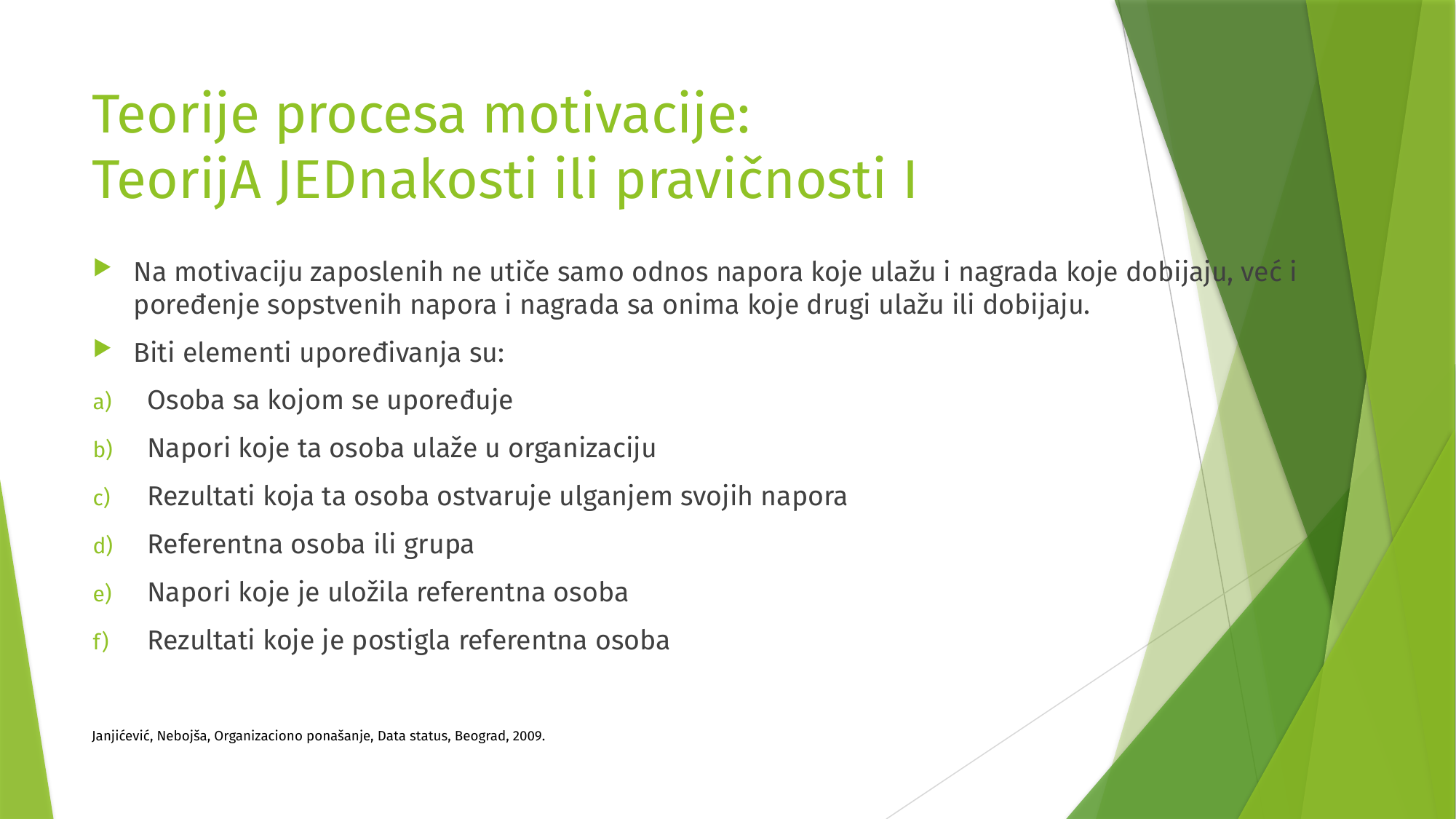

# Teorije procesa motivacije: TeorijA JEDnakosti ili pravičnosti I
Na motivaciju zaposlenih ne utiče samo odnos napora koje ulažu i nagrada koje dobijaju, već i poređenje sopstvenih napora i nagrada sa onima koje drugi ulažu ili dobijaju.
Biti elementi upoređivanja su:
Osoba sa kojom se upoređuje
Napori koje ta osoba ulaže u organizaciju
Rezultati koja ta osoba ostvaruje ulganjem svojih napora
Referentna osoba ili grupa
Napori koje je uložila referentna osoba
Rezultati koje je postigla referentna osoba
Janjićević, Nebojša, Organizaciono ponašanje, Data status, Beograd, 2009.